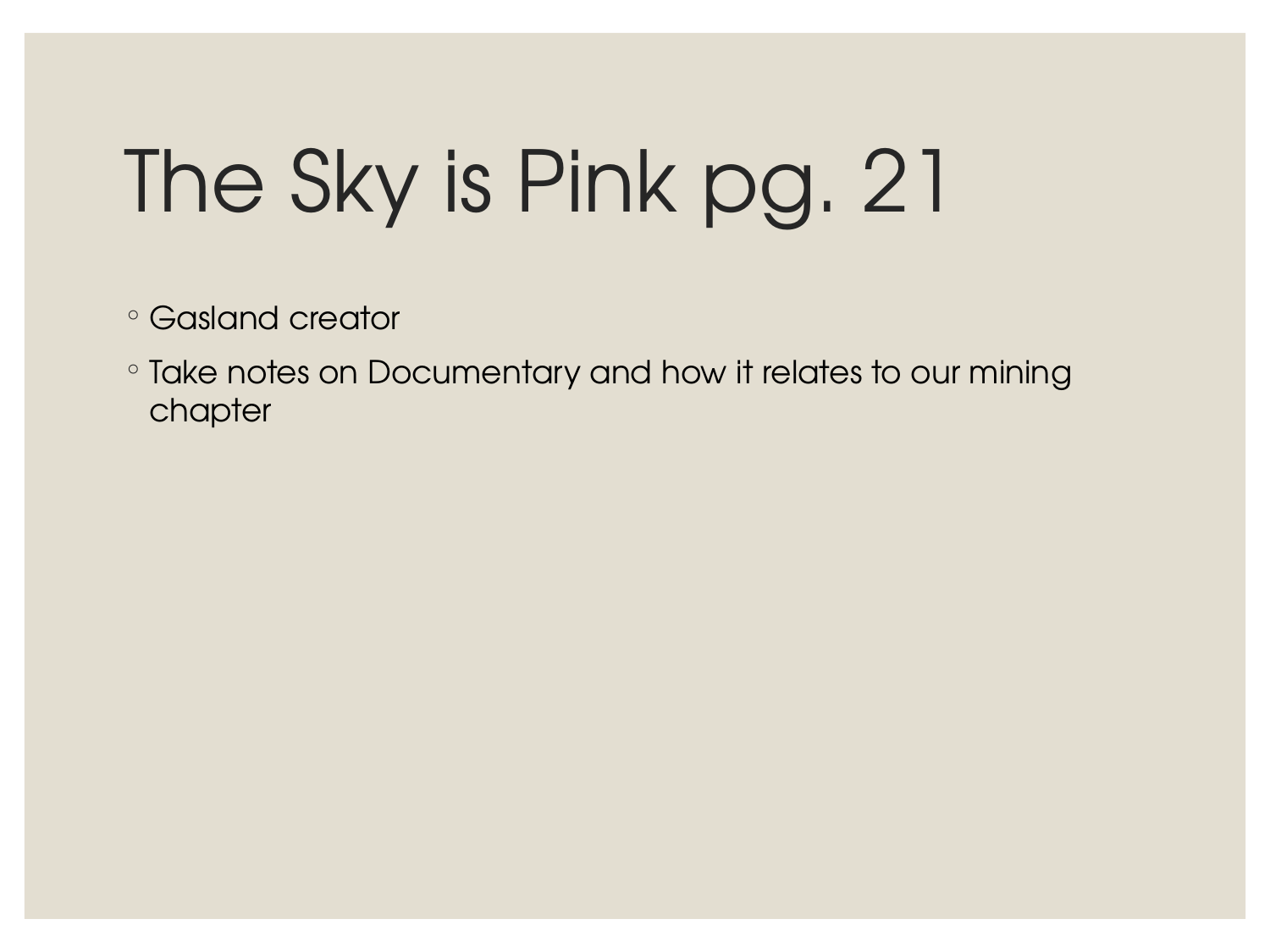

# The Sky is Pink pg. 21
Gasland creator
Take notes on Documentary and how it relates to our mining chapter